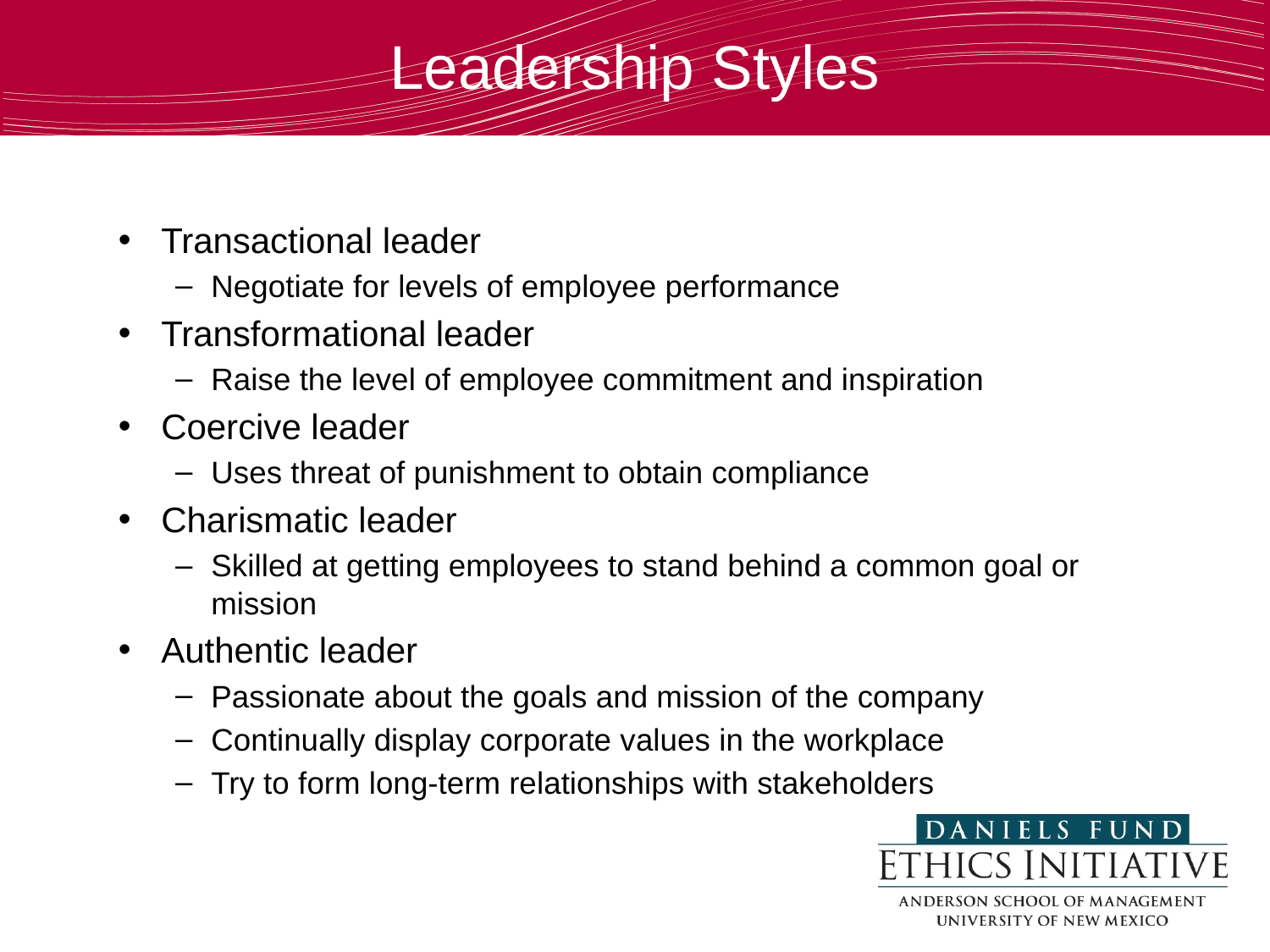

Leadership Styles
Transactional leader
Negotiate for levels of employee performance
Transformational leader
Raise the level of employee commitment and inspiration
Coercive leader
Uses threat of punishment to obtain compliance
Charismatic leader
Skilled at getting employees to stand behind a common goal or mission
Authentic leader
Passionate about the goals and mission of the company
Continually display corporate values in the workplace
Try to form long-term relationships with stakeholders